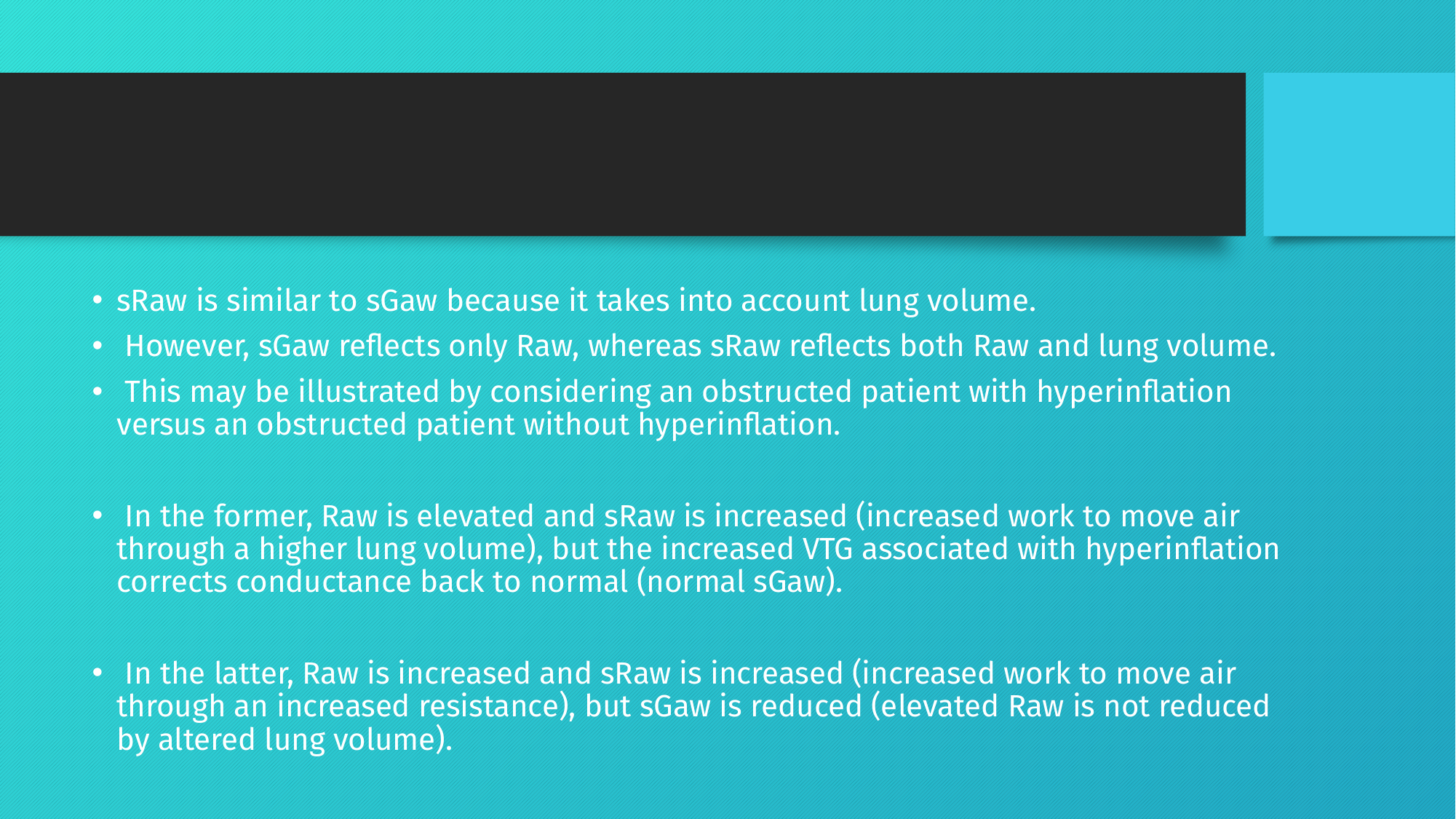

#
sRaw is similar to sGaw because it takes into account lung volume.
 However, sGaw reflects only Raw, whereas sRaw reflects both Raw and lung volume.
 This may be illustrated by considering an obstructed patient with hyperinflation versus an obstructed patient without hyperinflation.

 In the former, Raw is elevated and sRaw is increased (increased work to move air through a higher lung volume), but the increased VTG associated with hyperinflation corrects conductance back to normal (normal sGaw).

 In the latter, Raw is increased and sRaw is increased (increased work to move air through an increased resistance), but sGaw is reduced (elevated Raw is not reduced by altered lung volume).